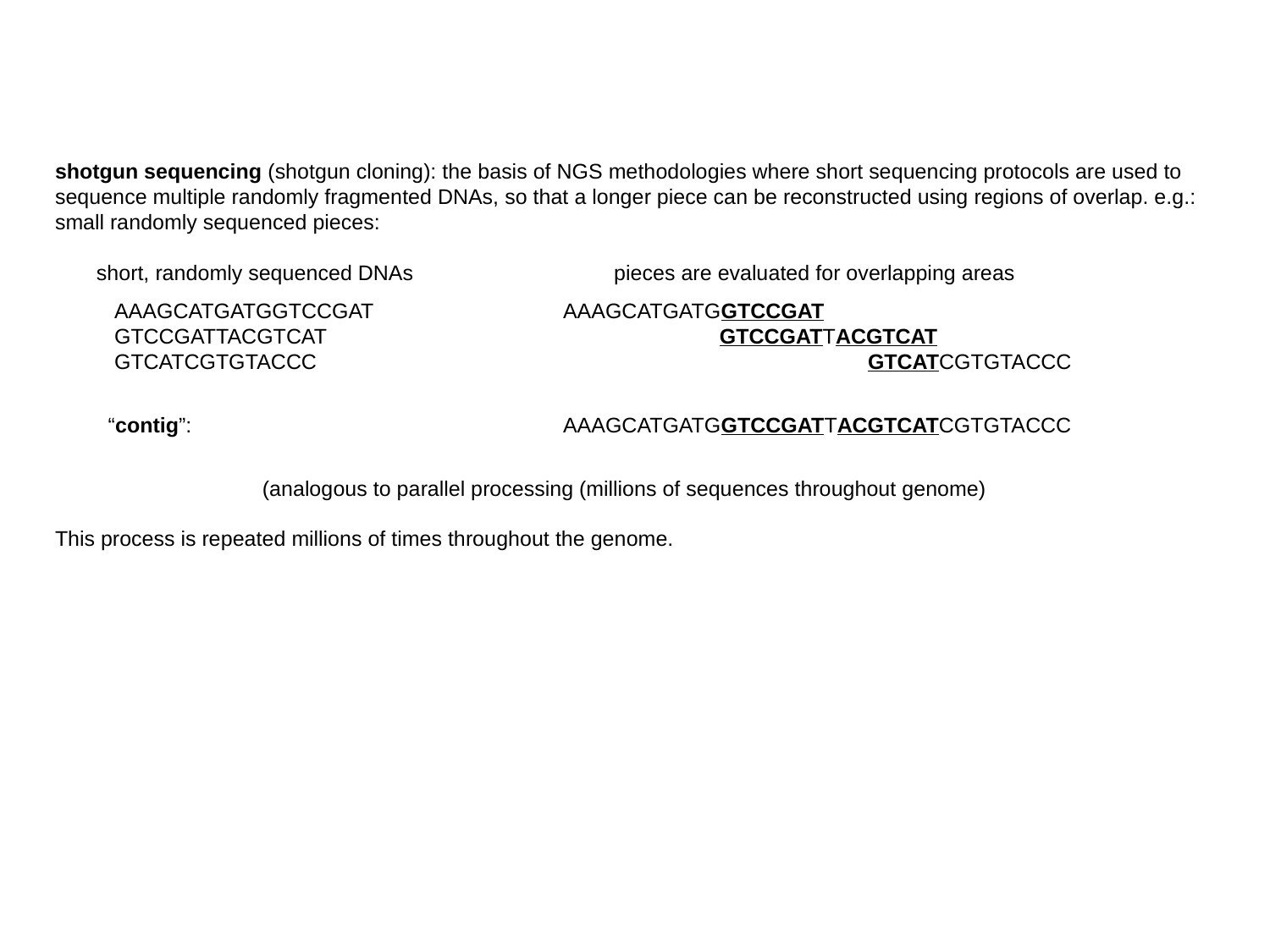

shotgun sequencing (shotgun cloning): the basis of NGS methodologies where short sequencing protocols are used to
sequence multiple randomly fragmented DNAs, so that a longer piece can be reconstructed using regions of overlap. e.g.:
small randomly sequenced pieces:

       short, randomly sequenced DNAs                                  pieces are evaluated for overlapping areas

          AAAGCATGATGGTCCGAT             	AAAGCATGATGGTCCGAT
          GTCCGATTACGTCAT			     GTCCGATTACGTCAT
          GTCATCGTGTACCC 			                              GTCATCGTGTACCC

         “contig”:		 	AAAGCATGATGGTCCGATTACGTCATCGTGTACCC

                                   (analogous to parallel processing (millions of sequences throughout genome)

This process is repeated millions of times throughout the genome.